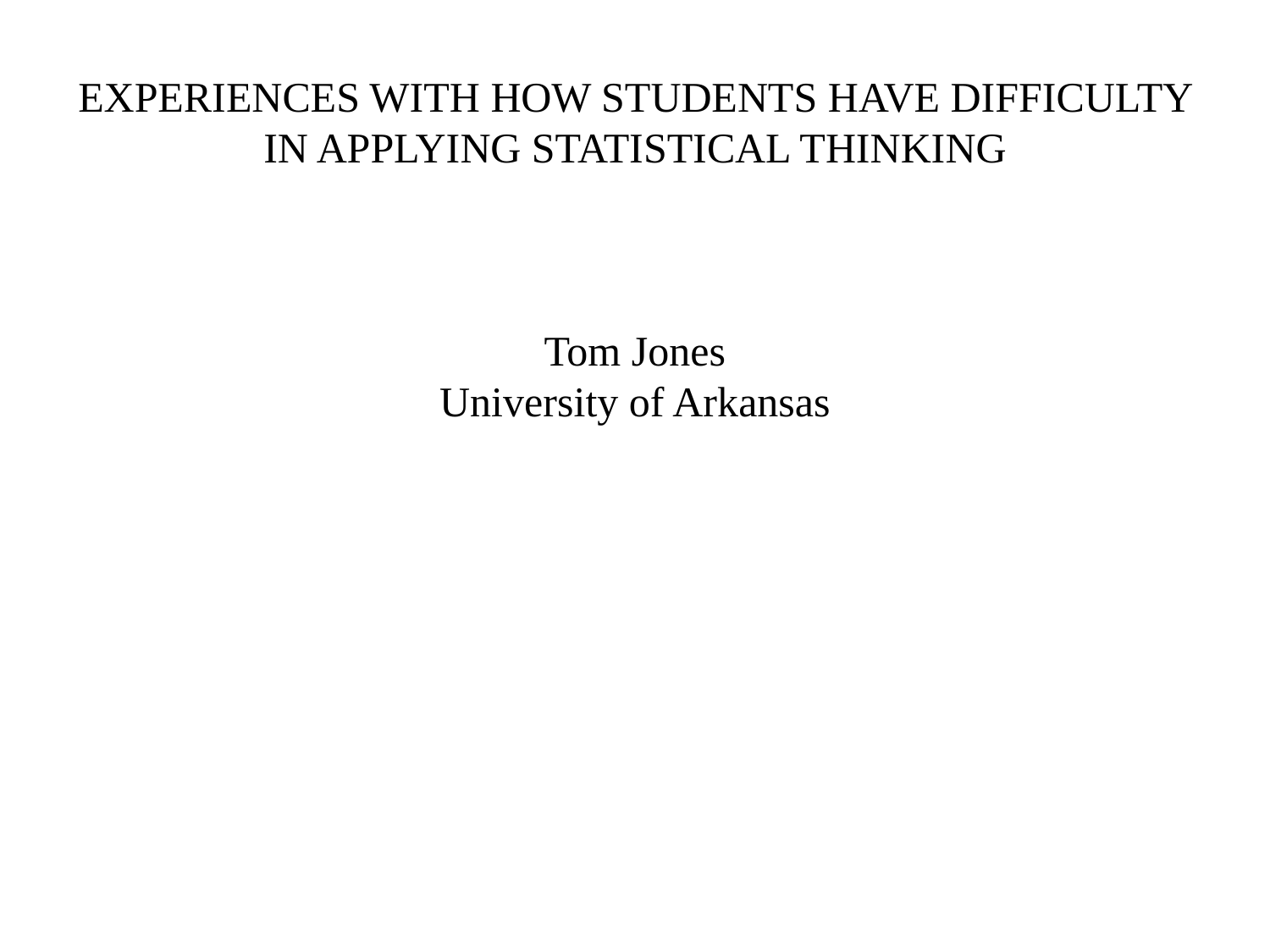

Experiences With How Students Have Difficulty in Applying Statistical Thinking

Tom Jones
University of Arkansas